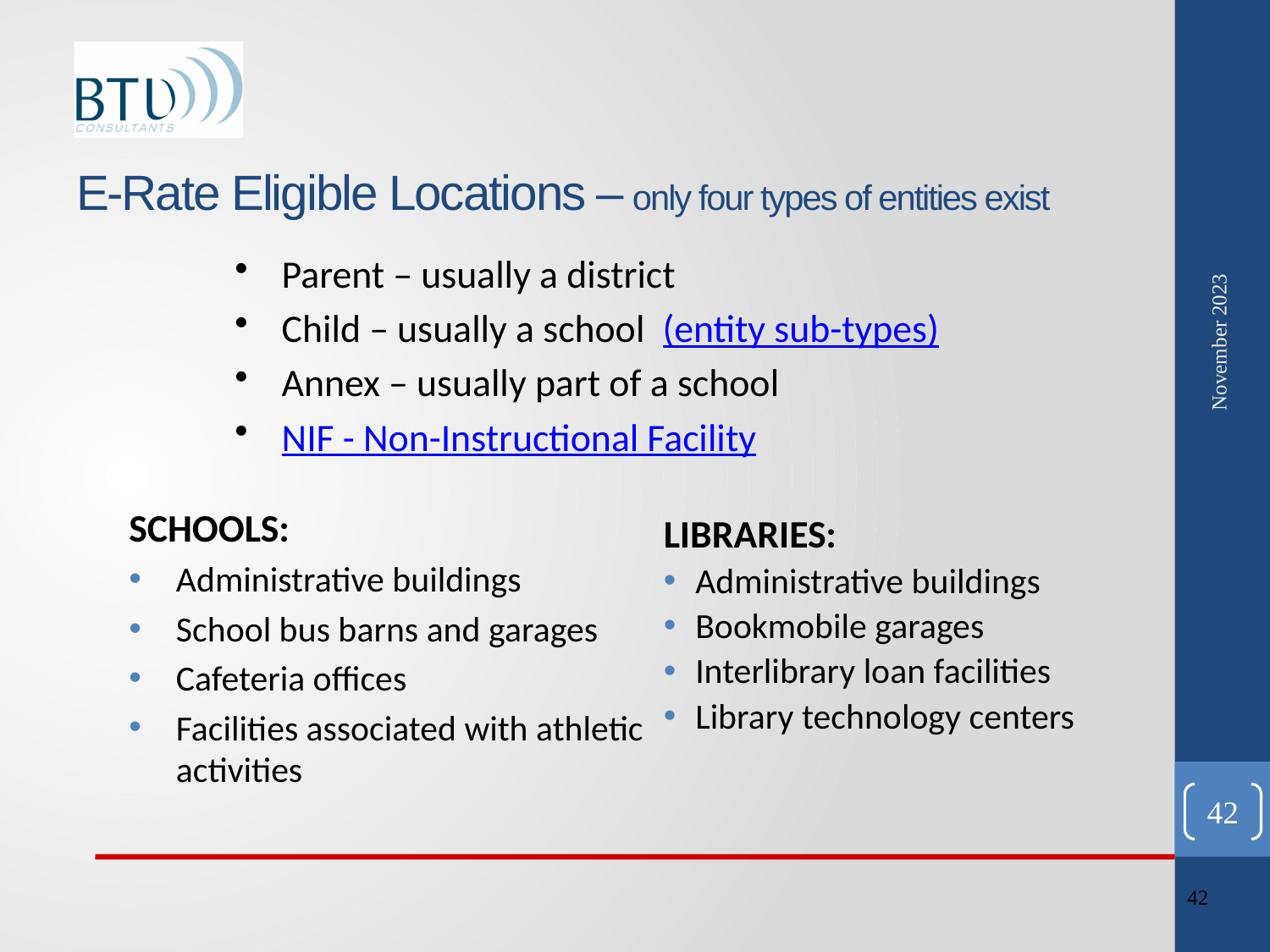

# E-Rate Eligible Locations – only four types of entities exist
November 2023
Parent – usually a district
Child – usually a school 	(entity sub-types)
Annex – usually part of a school
NIF - Non-Instructional Facility
SCHOOLS:
Administrative buildings
School bus barns and garages
Cafeteria offices
Facilities associated with athletic activities
LIBRARIES:
Administrative buildings
Bookmobile garages
Interlibrary loan facilities
Library technology centers
42
42